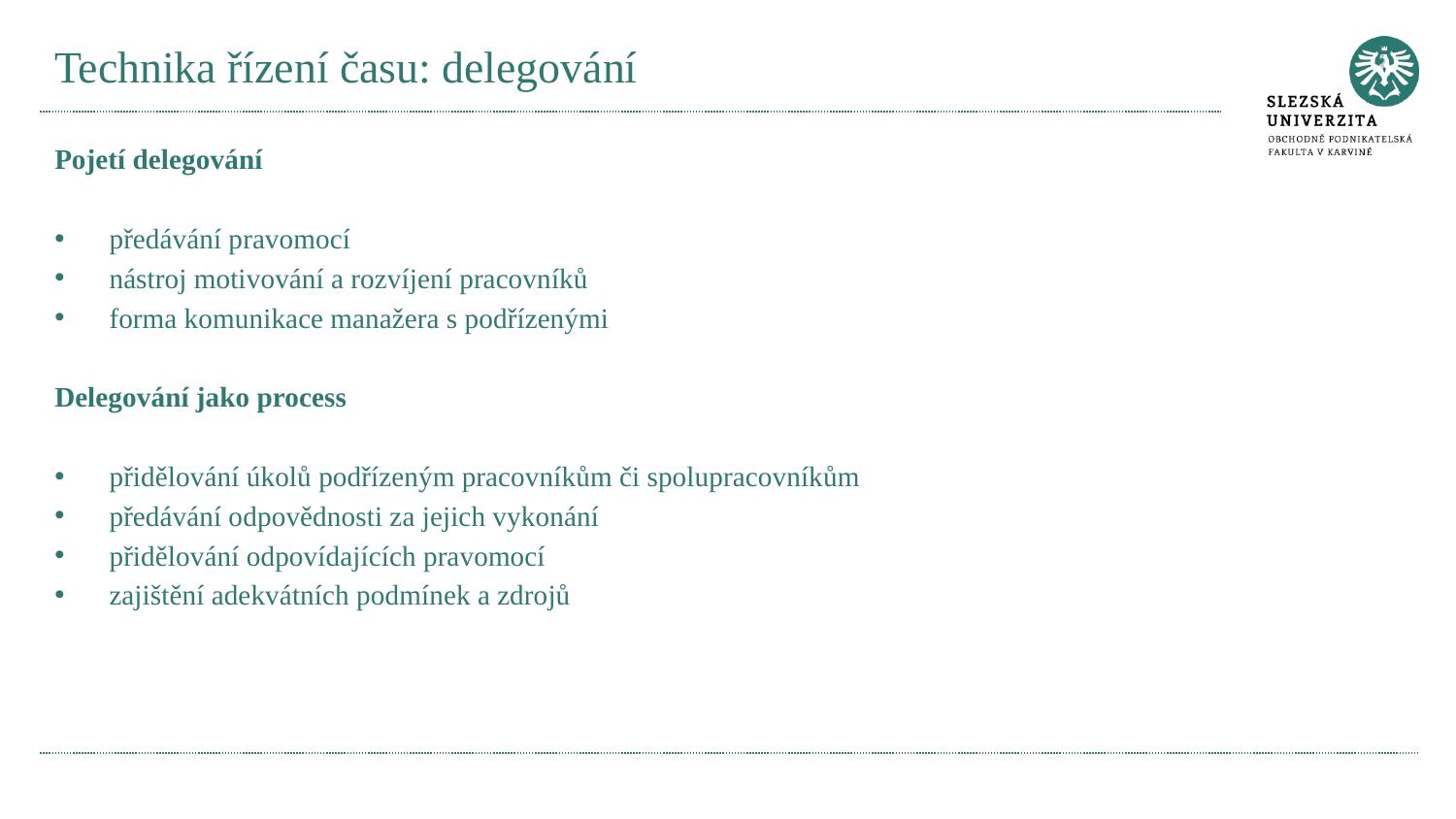

# Technika řízení času: delegování
Pojetí delegování

předávání pravomocí
nástroj motivování a rozvíjení pracovníků
forma komunikace manažera s podřízenými

Delegování jako process

přidělování úkolů podřízeným pracovníkům či spolupracovníkům
předávání odpovědnosti za jejich vykonání
přidělování odpovídajících pravomocí
zajištění adekvátních podmínek a zdrojů